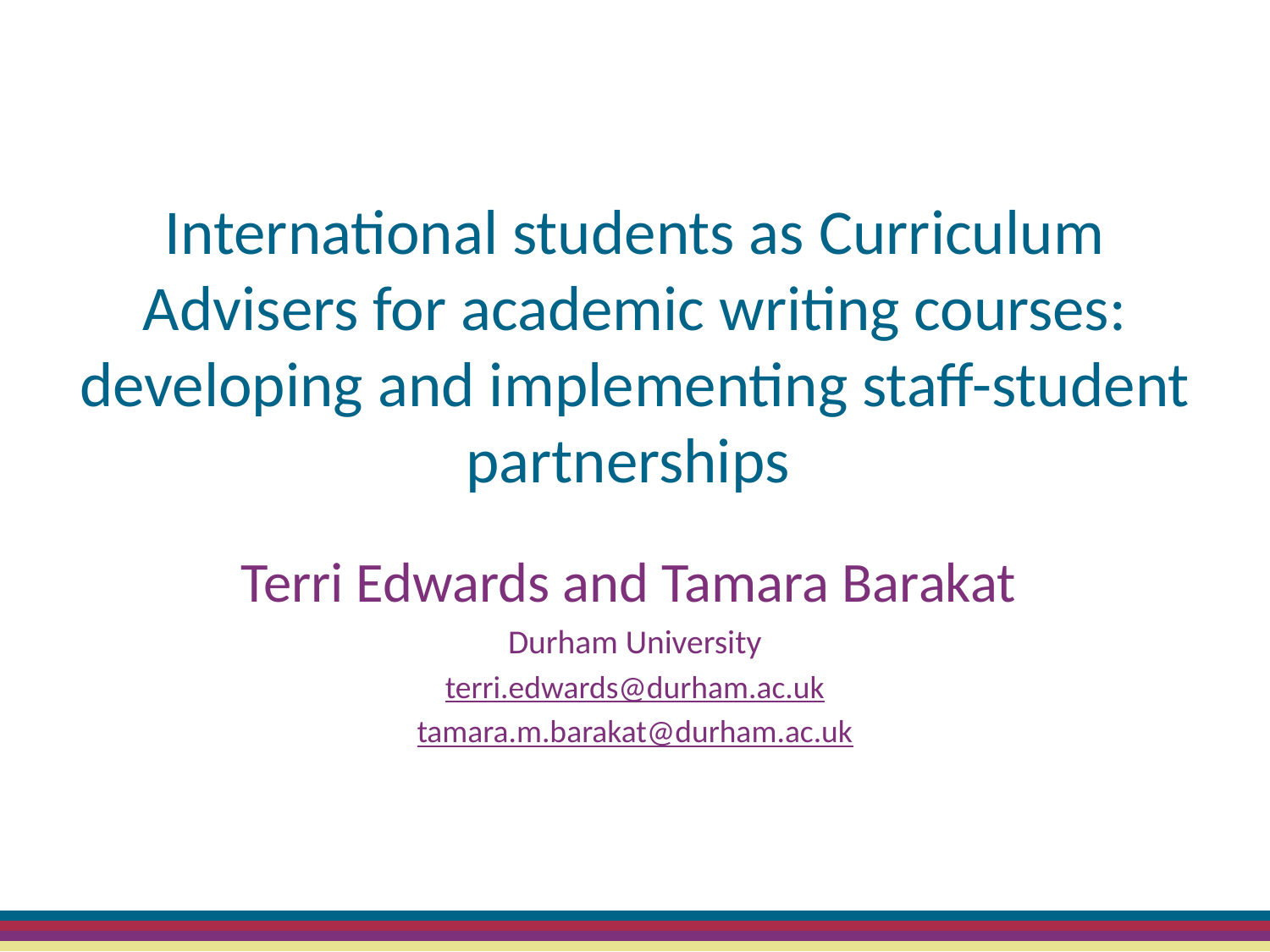

# International students as Curriculum Advisers for academic writing courses: developing and implementing staff-student partnerships
Terri Edwards and Tamara Barakat
Durham University
terri.edwards@durham.ac.uk
tamara.m.barakat@durham.ac.uk